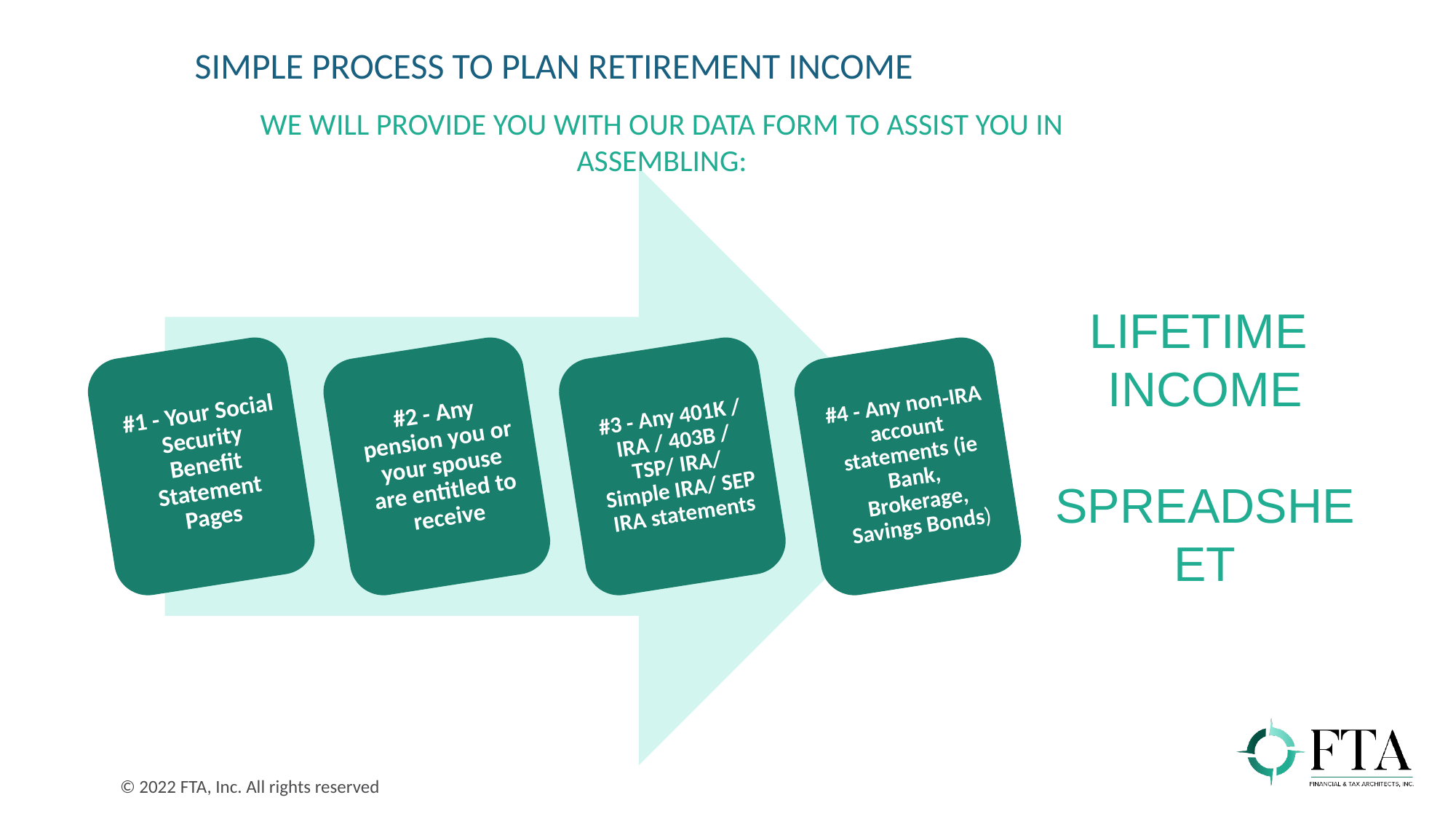

Simple Process to Plan Retirement Income
We will provide you with our Data Form to assist you in assembling:

#1 - Your Social Security Benefit Statement Pages
#2 - Any pension you or your spouse are entitled to receive
#3 - Any 401K / IRA / 403B / TSP/ IRA/ Simple IRA/ SEP IRA statements
#4 - Any non-IRA account statements (ie Bank, Brokerage, Savings Bonds)
Lifetime
Income
 Spreadsheet

© 2022 FTA, Inc. All rights reserved